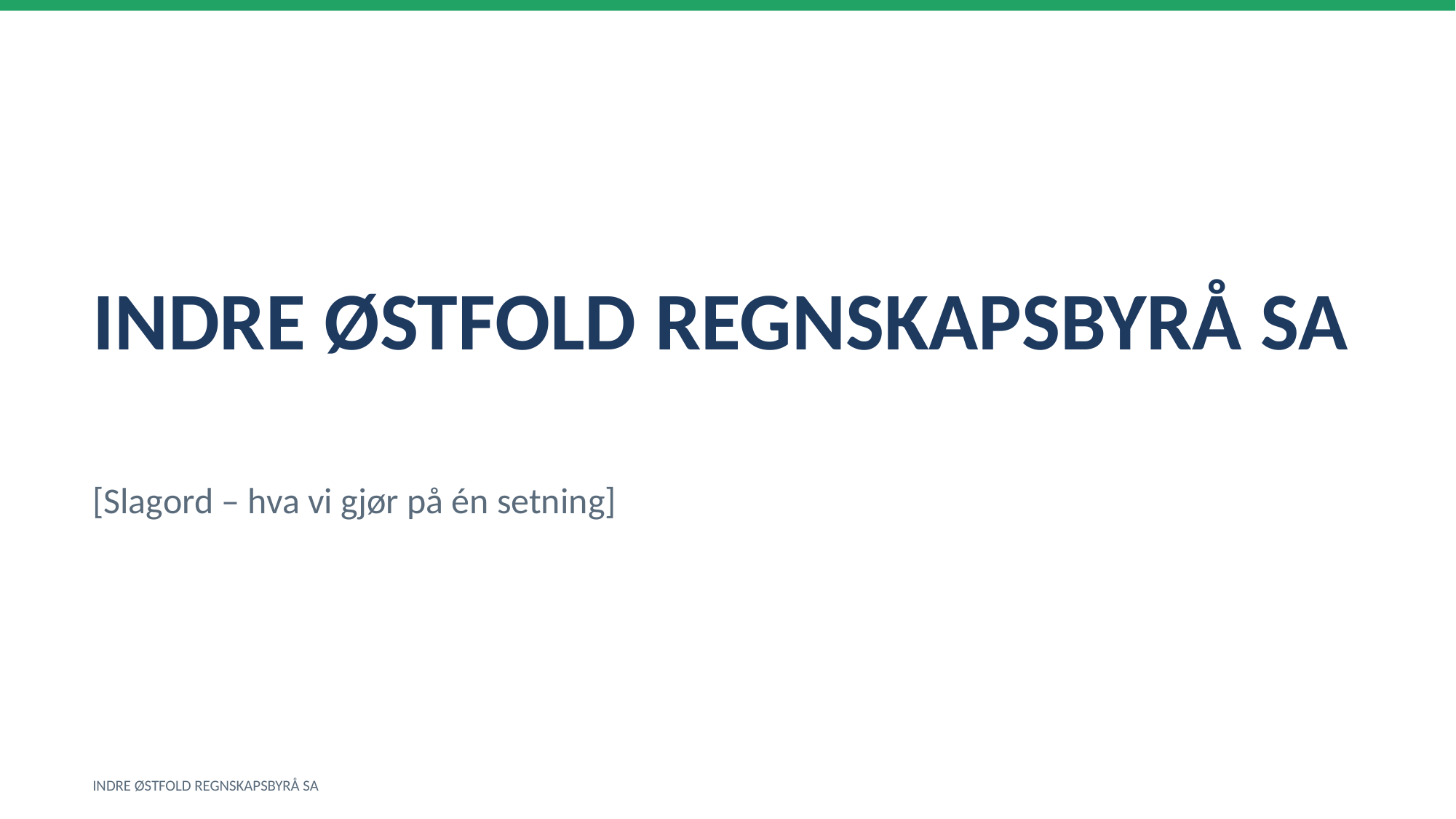

INDRE ØSTFOLD REGNSKAPSBYRÅ SA
[Slagord – hva vi gjør på én setning]
INDRE ØSTFOLD REGNSKAPSBYRÅ SA